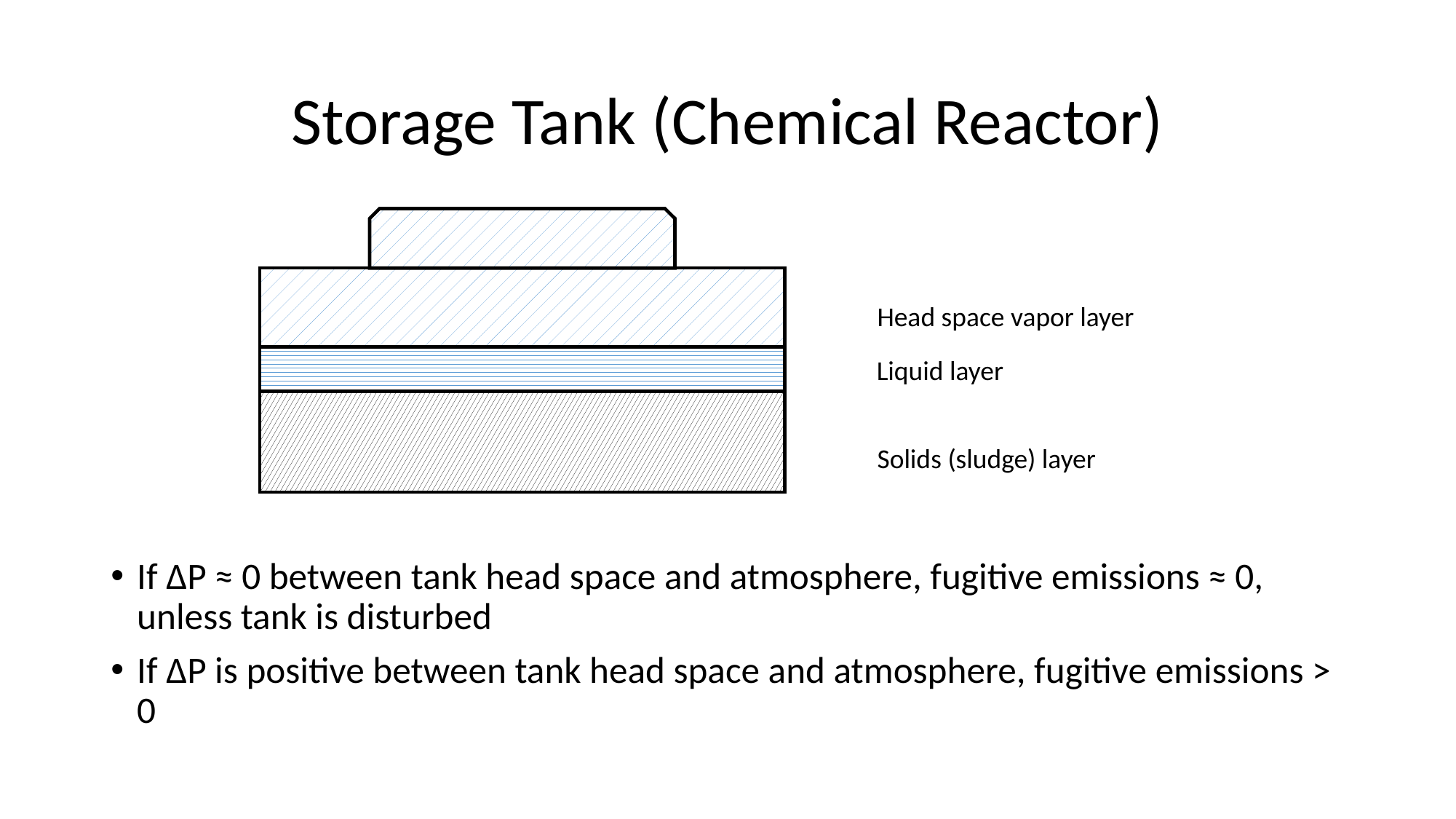

# Storage Tank (Chemical Reactor)

Head space vapor layer

Liquid layer

Solids (sludge) layer
If ΔP ≈ 0 between tank head space and atmosphere, fugitive emissions ≈ 0, unless tank is disturbed
If ΔP is positive between tank head space and atmosphere, fugitive emissions > 0